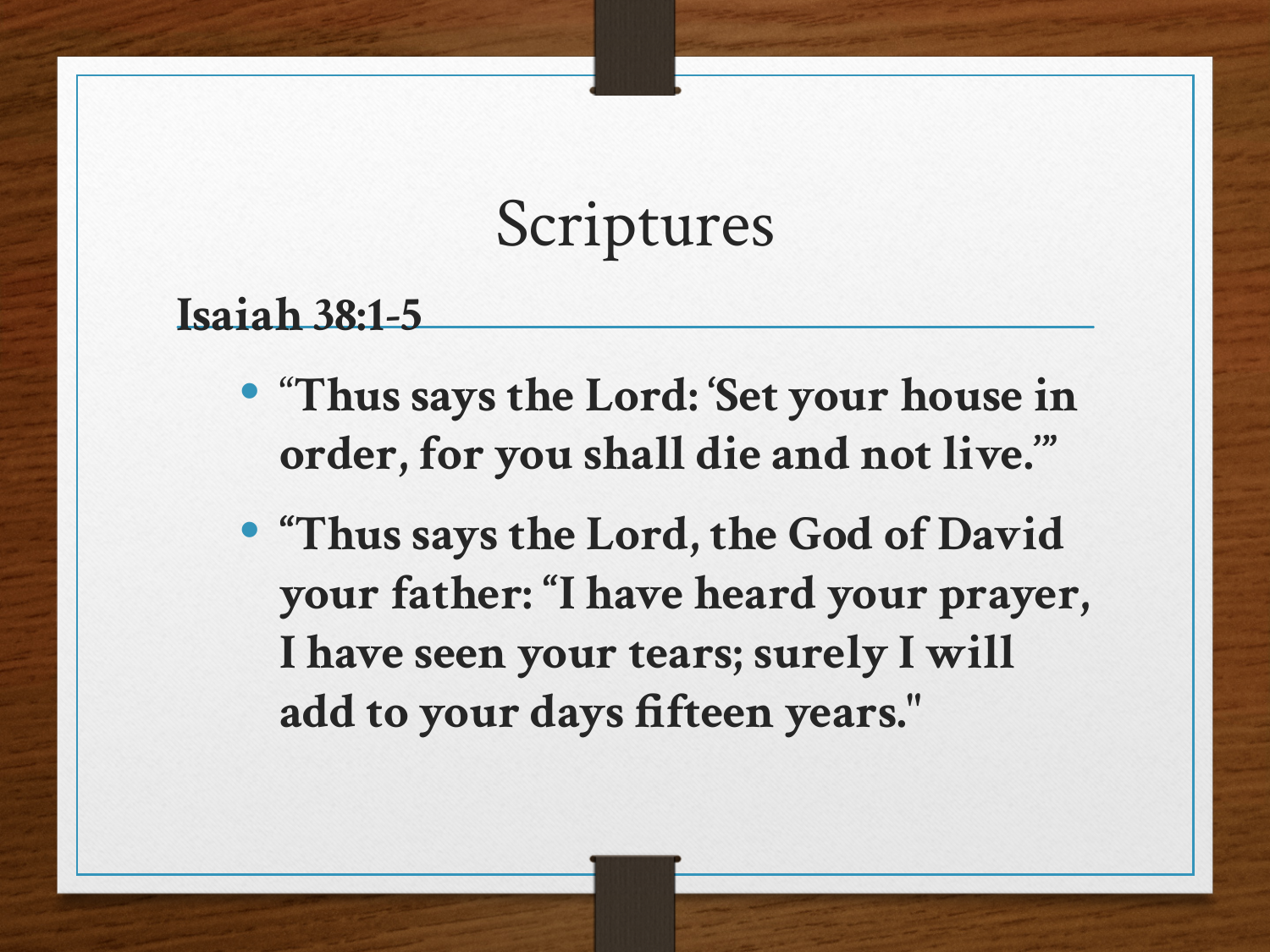

# Scriptures
Isaiah 38:1-5
“Thus says the Lord: ‘Set your house in order, for you shall die and not live.’”
“Thus says the Lord, the God of David your father: “I have heard your prayer, I have seen your tears; surely I will add to your days fifteen years."